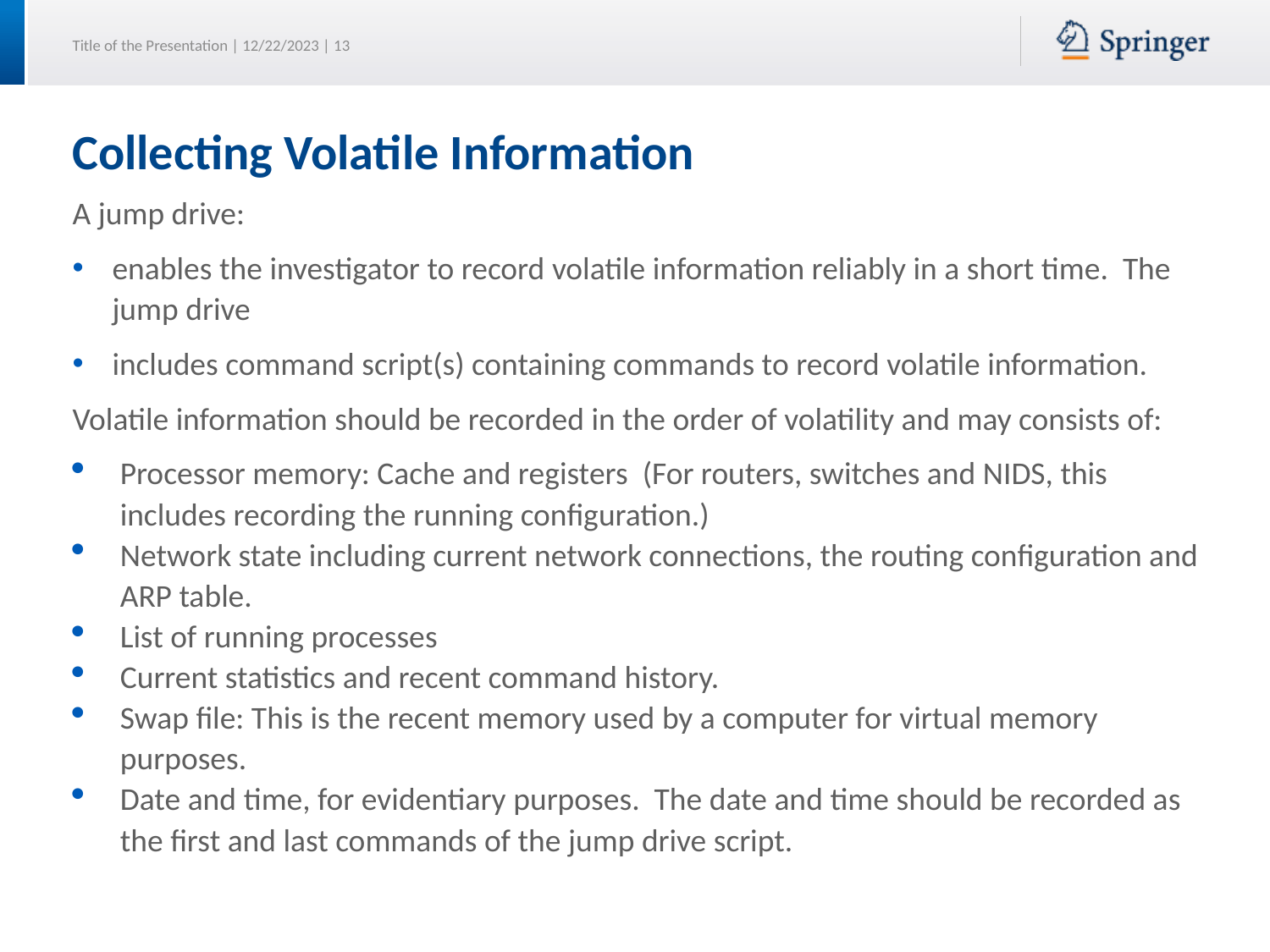

# Collecting Volatile Information
A jump drive:
enables the investigator to record volatile information reliably in a short time.  The jump drive
includes command script(s) containing commands to record volatile information.
Volatile information should be recorded in the order of volatility and may consists of:
Processor memory: Cache and registers  (For routers, switches and NIDS, this includes recording the running configuration.)
Network state including current network connections, the routing configuration and ARP table.
List of running processes
Current statistics and recent command history.
Swap file: This is the recent memory used by a computer for virtual memory purposes.
Date and time, for evidentiary purposes.  The date and time should be recorded as the first and last commands of the jump drive script.